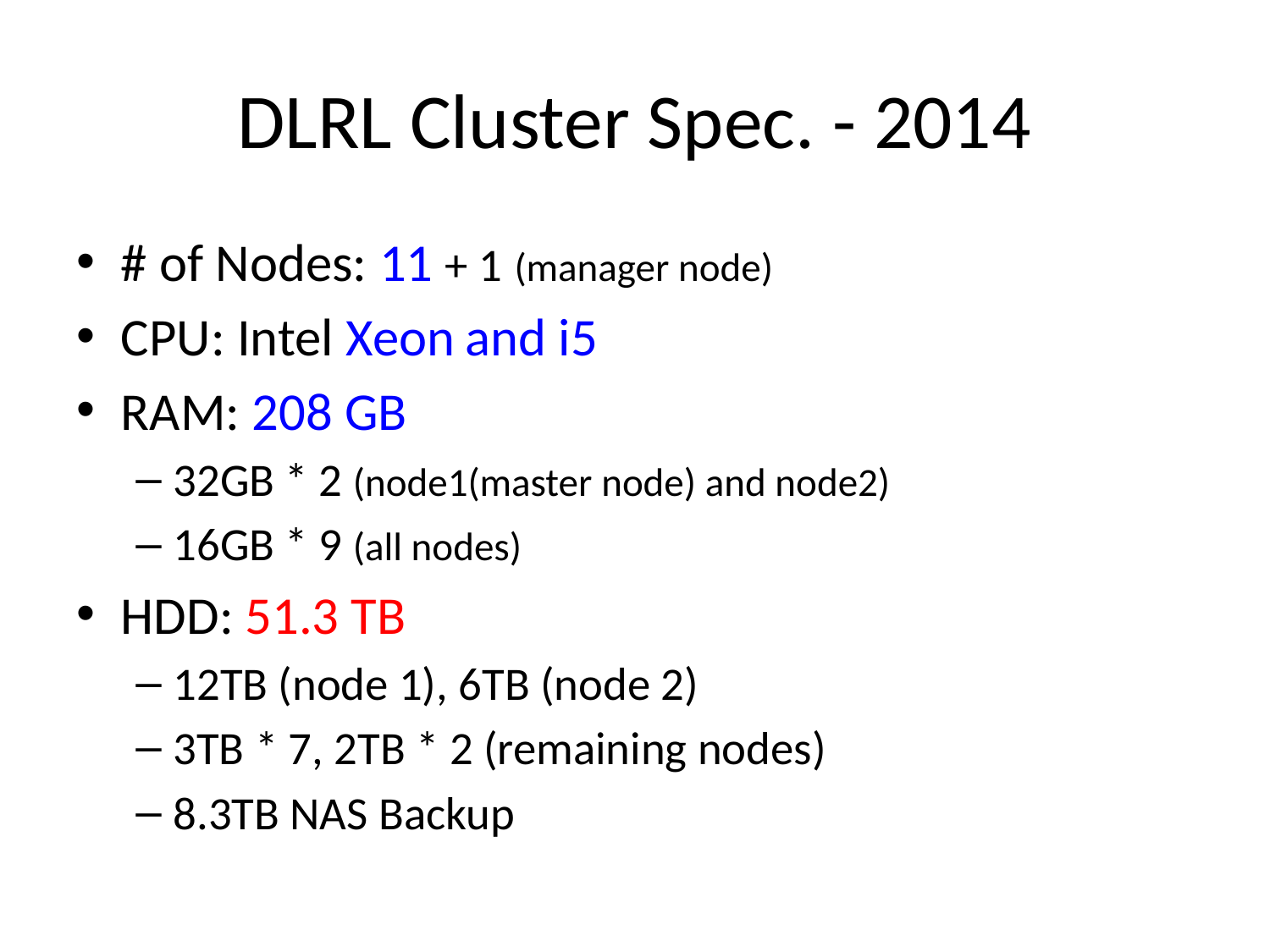

# DLRL Cluster Spec. - 2014
# of Nodes: 11 + 1 (manager node)
CPU: Intel Xeon and i5
RAM: 208 GB
32GB * 2 (node1(master node) and node2)
16GB * 9 (all nodes)
HDD: 51.3 TB
12TB (node 1), 6TB (node 2)
3TB * 7, 2TB * 2 (remaining nodes)
8.3TB NAS Backup